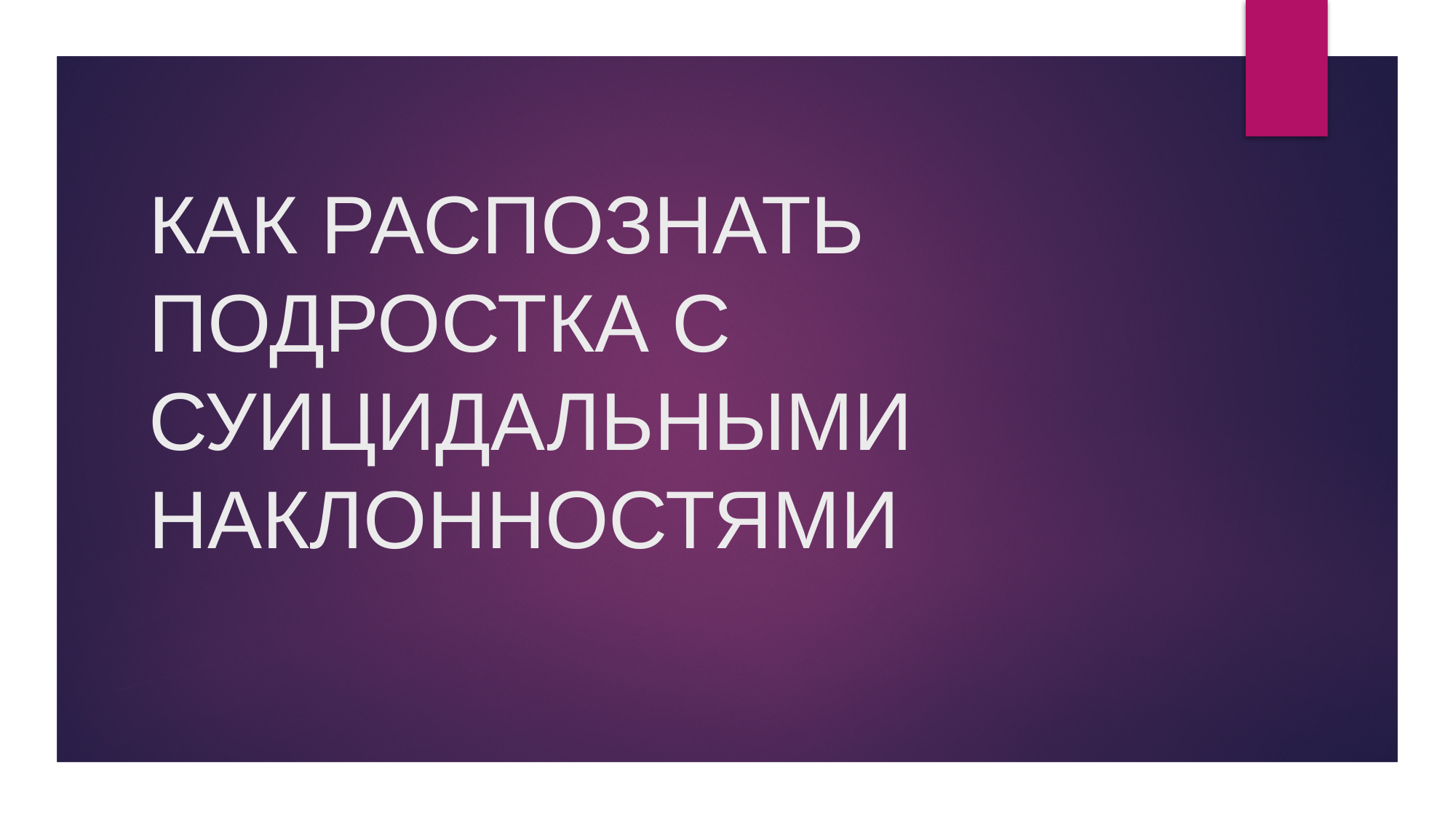

# КАК РАСПОЗНАТЬ ПОДРОСТКА С СУИЦИДАЛЬНЫМИ НАКЛОННОСТЯМИ